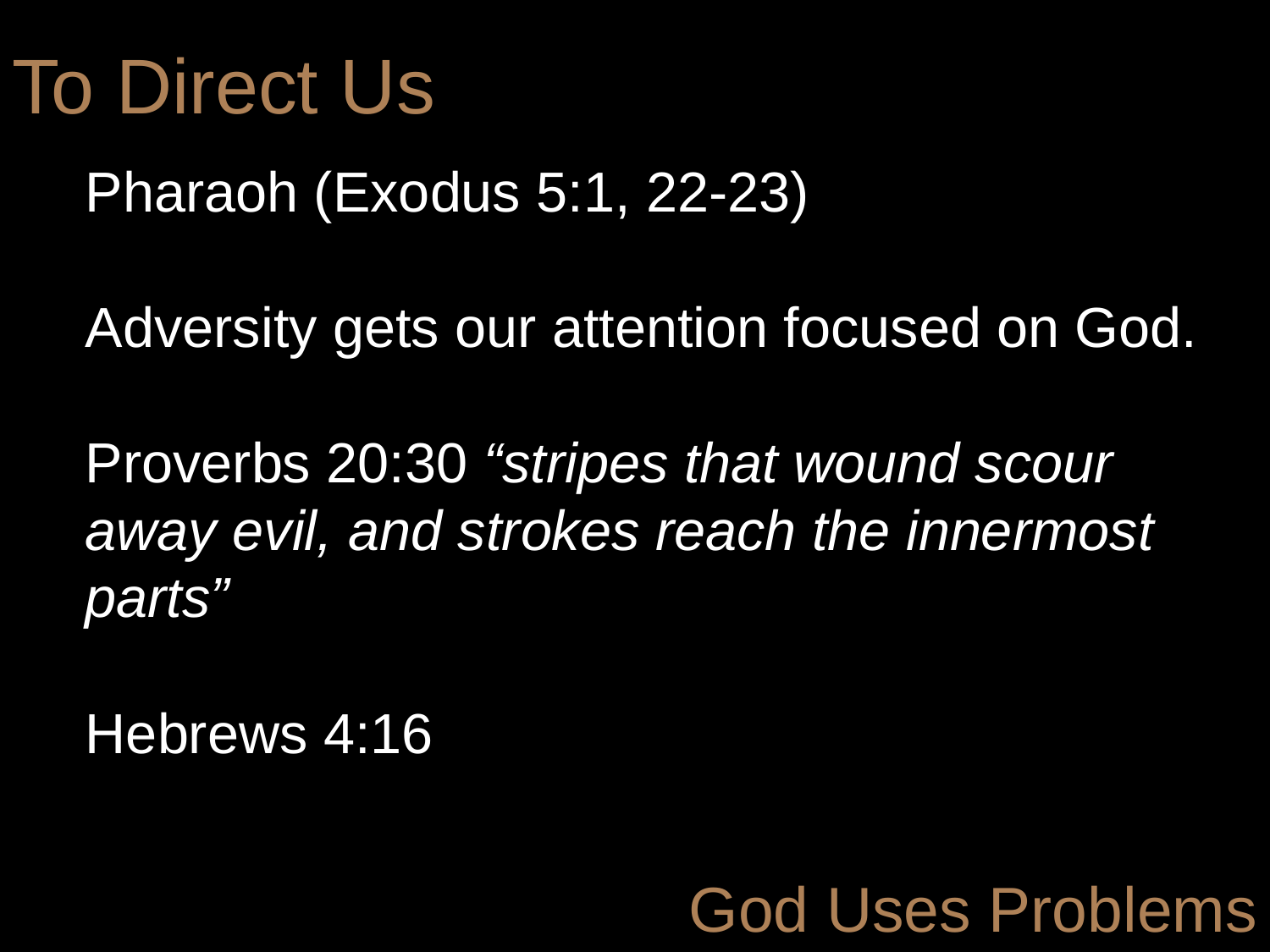

To Direct Us
Pharaoh (Exodus 5:1, 22-23)

Adversity gets our attention focused on God.

Proverbs 20:30 “stripes that wound scour away evil, and strokes reach the innermost parts”

Hebrews 4:16
God Uses Problems